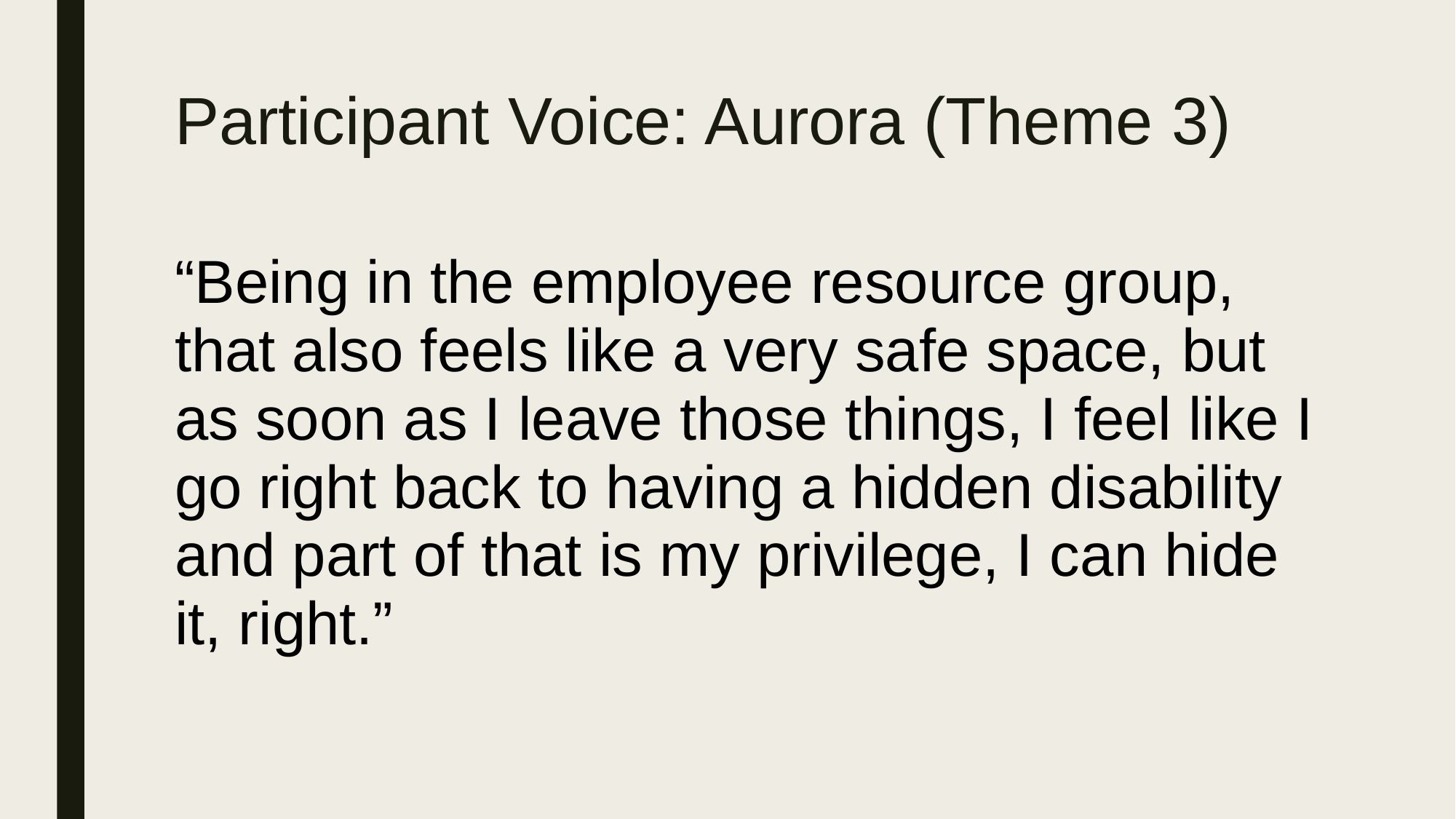

# Participant Voice: Aurora (Theme 3)
“Being in the employee resource group, that also feels like a very safe space, but as soon as I leave those things, I feel like I go right back to having a hidden disability and part of that is my privilege, I can hide it, right.”